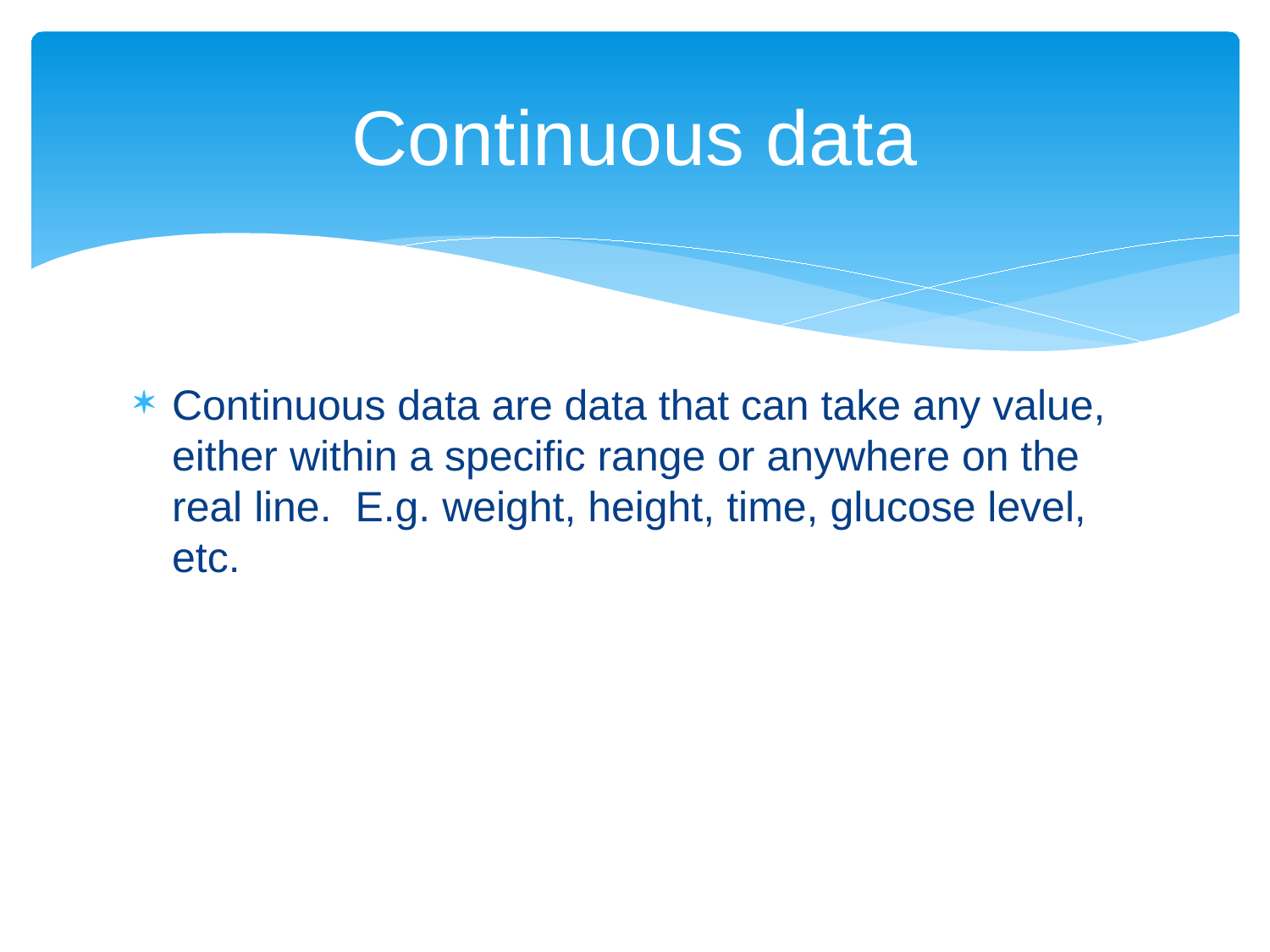

# Continuous data
Continuous data are data that can take any value, either within a specific range or anywhere on the real line.  E.g. weight, height, time, glucose level, etc.